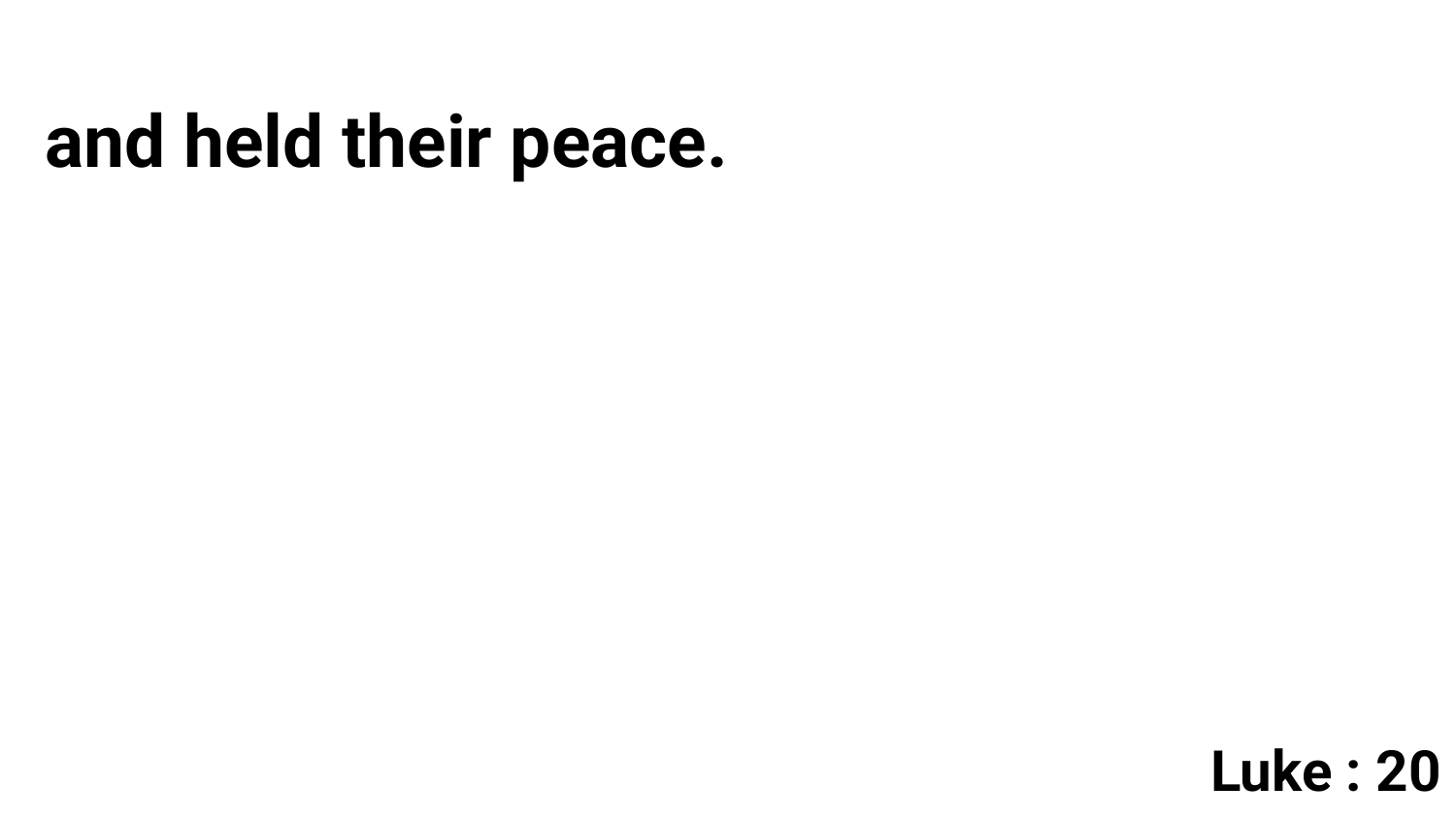

and held their peace.
Luke : 20